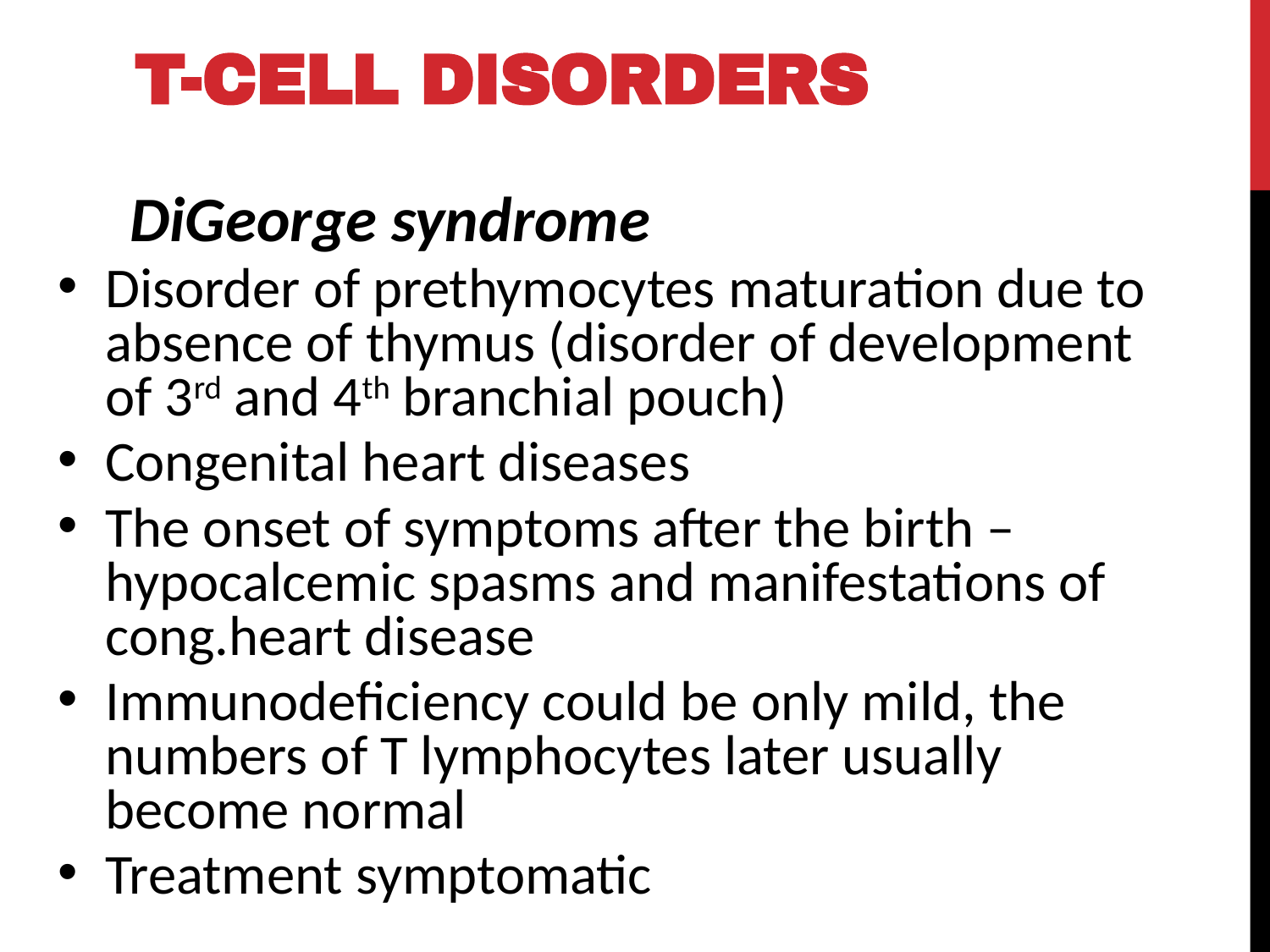

# T-cell disorders
     DiGeorge syndrome
Disorder of prethymocytes maturation due to absence of thymus (disorder of development of 3rd and 4th branchial pouch)
Congenital heart diseases
The onset of symptoms after the birth – hypocalcemic spasms and manifestations of cong.heart disease
Immunodeficiency could be only mild, the numbers of T lymphocytes later usually become normal
Treatment symptomatic